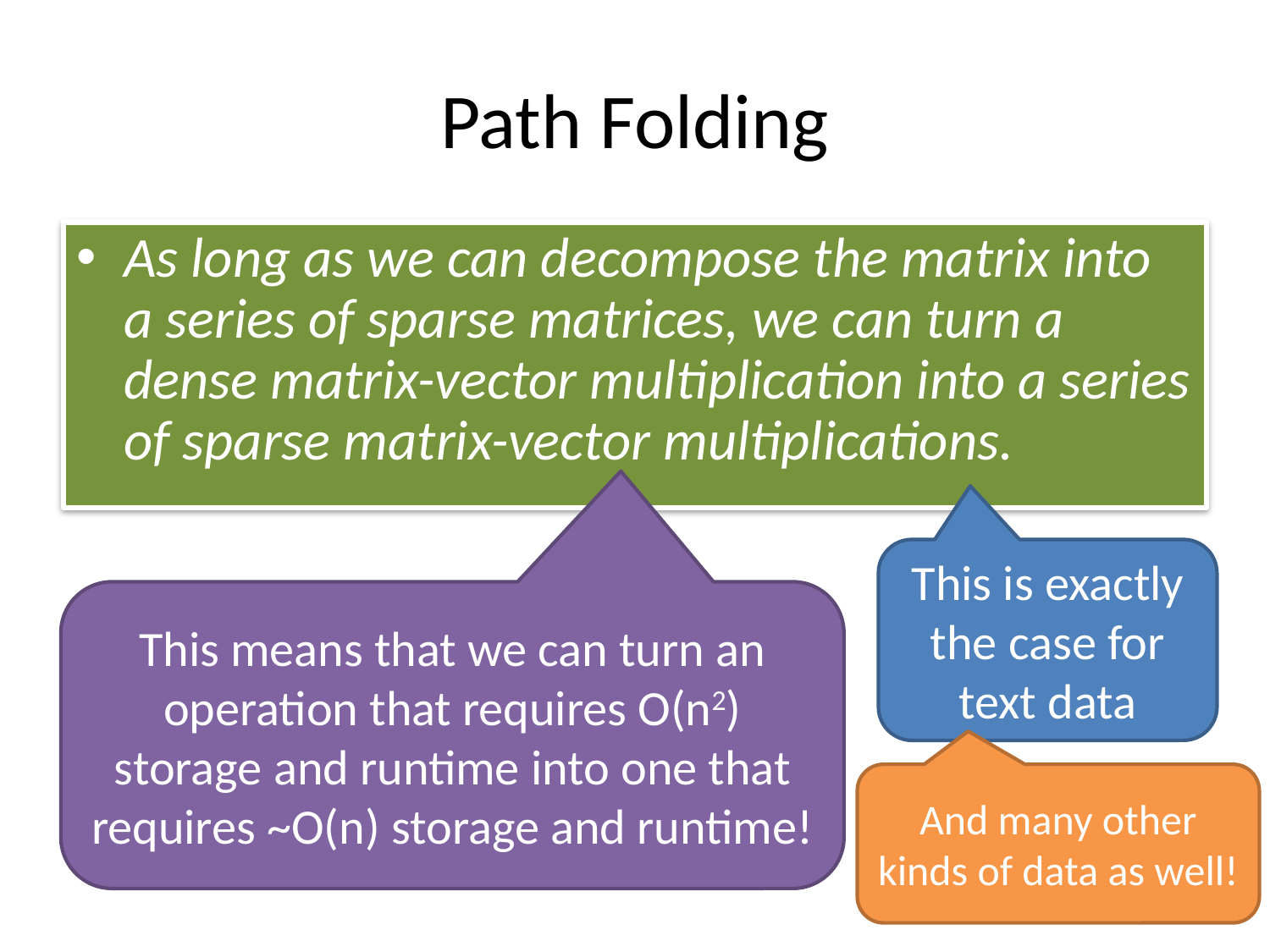

# Path Folding
As long as we can decompose the matrix into a series of sparse matrices, we can turn a dense matrix-vector multiplication into a series of sparse matrix-vector multiplications.
This is exactly the case for text data
This means that we can turn an operation that requires O(n2) storage and runtime into one that requires ~O(n) storage and runtime!
And many other kinds of data as well!
34